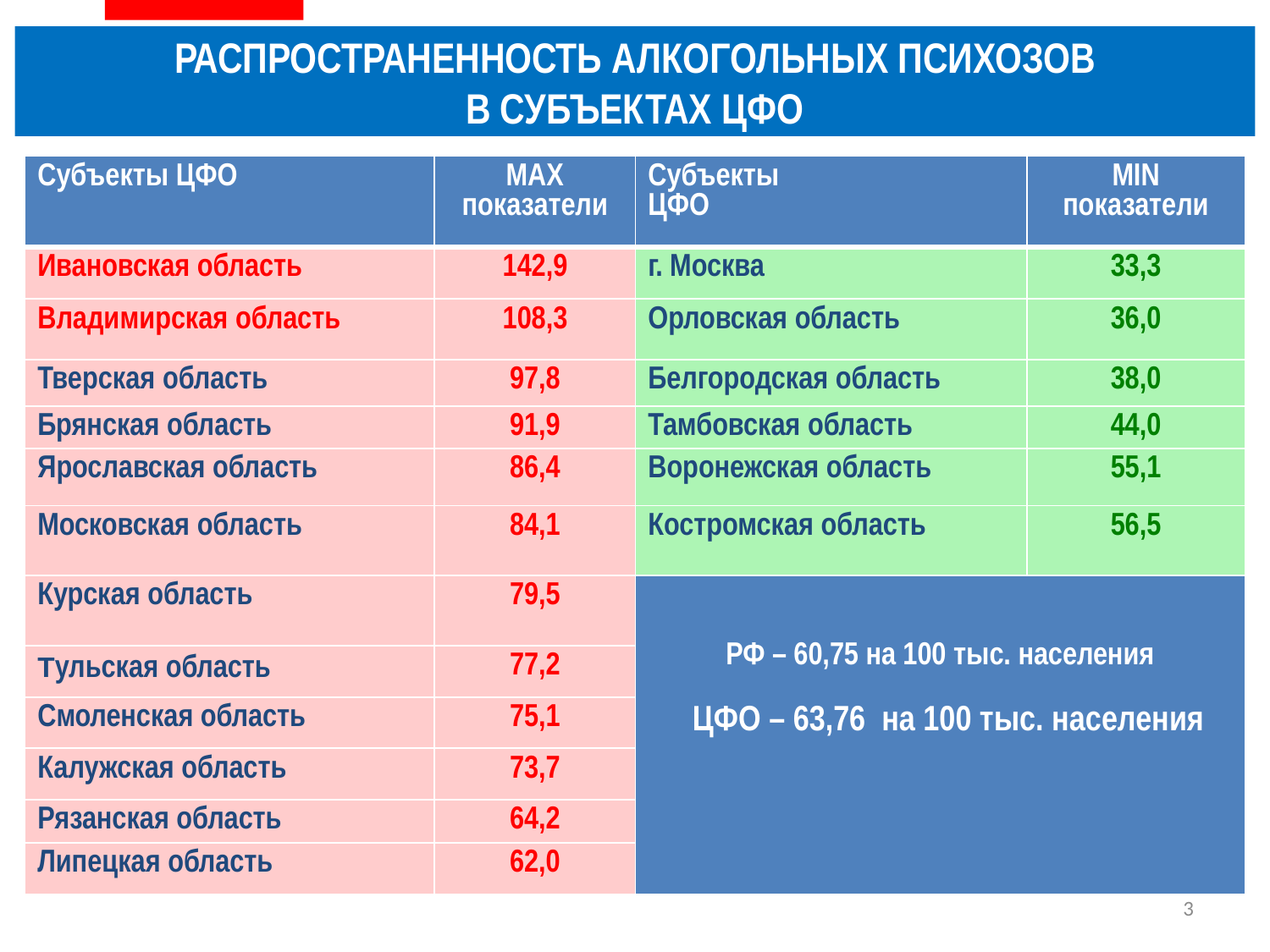

РАСПРОСТРАНЕННОСТЬ АЛКОГОЛЬНЫХ ПСИХОЗОВ
В СУБЪЕКТАХ ЦФО
| Субъекты ЦФО | MAX показатели | Субъекты ЦФО | MIN показатели |
| --- | --- | --- | --- |
| Ивановская область | 142,9 | г. Москва | 33,3 |
| Владимирская область | 108,3 | Орловская область | 36,0 |
| Тверская область | 97,8 | Белгородская область | 38,0 |
| Брянская область | 91,9 | Тамбовская область | 44,0 |
| Ярославская область | 86,4 | Воронежская область | 55,1 |
| Московская область | 84,1 | Костромская область | 56,5 |
| Курская область | 79,5 | РФ – 60,75 на 100 тыс. населения ЦФО – 63,76 на 100 тыс. населения |  |
| Тульская область | 77,2 |  |  |
| Смоленская область | 75,1 |  |  |
| Калужская область | 73,7 |  |  |
| Рязанская область | 64,2 |  |  |
| Липецкая область | 62,0 |  |  |
3